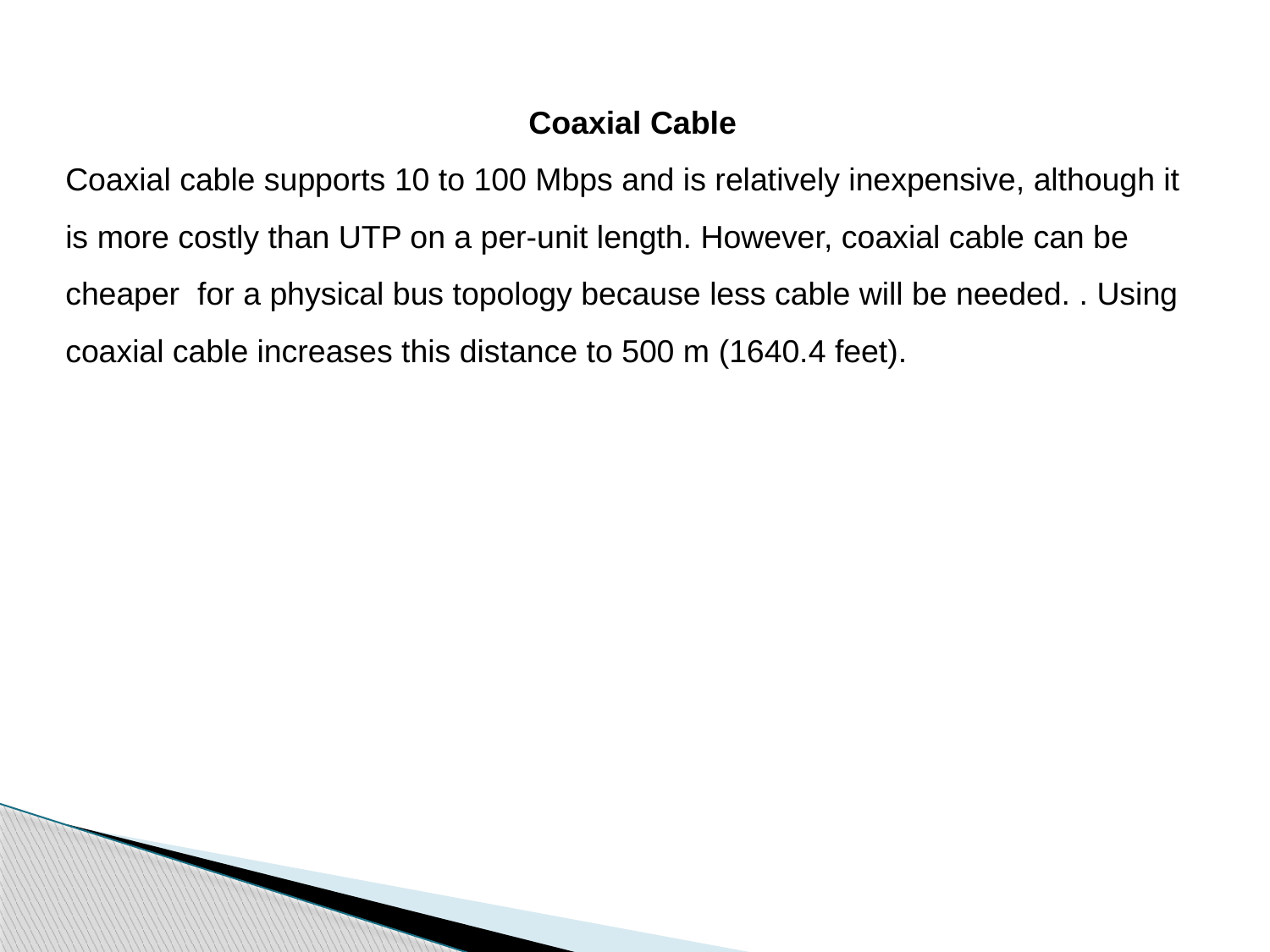

Coaxial Cable
Coaxial cable supports 10 to 100 Mbps and is relatively inexpensive, although it is more costly than UTP on a per-unit length. However, coaxial cable can be cheaper  for a physical bus topology because less cable will be needed. . Using coaxial cable increases this distance to 500 m (1640.4 feet).